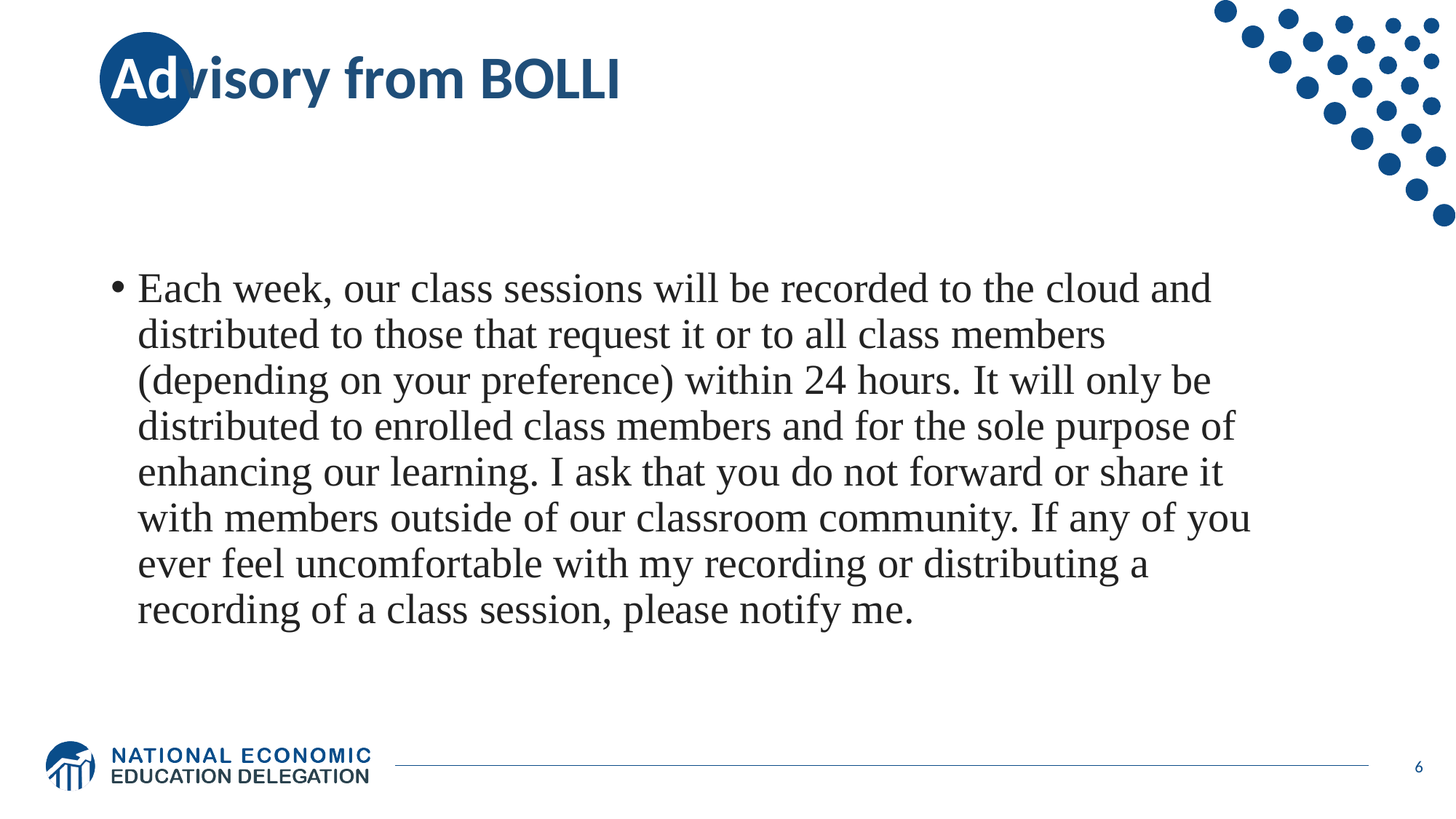

# Advisory from BOLLIy
Each week, our class sessions will be recorded to the cloud and distributed to those that request it or to all class members (depending on your preference) within 24 hours. It will only be distributed to enrolled class members and for the sole purpose of enhancing our learning. I ask that you do not forward or share it with members outside of our classroom community. If any of you ever feel uncomfortable with my recording or distributing a recording of a class session, please notify me.
6